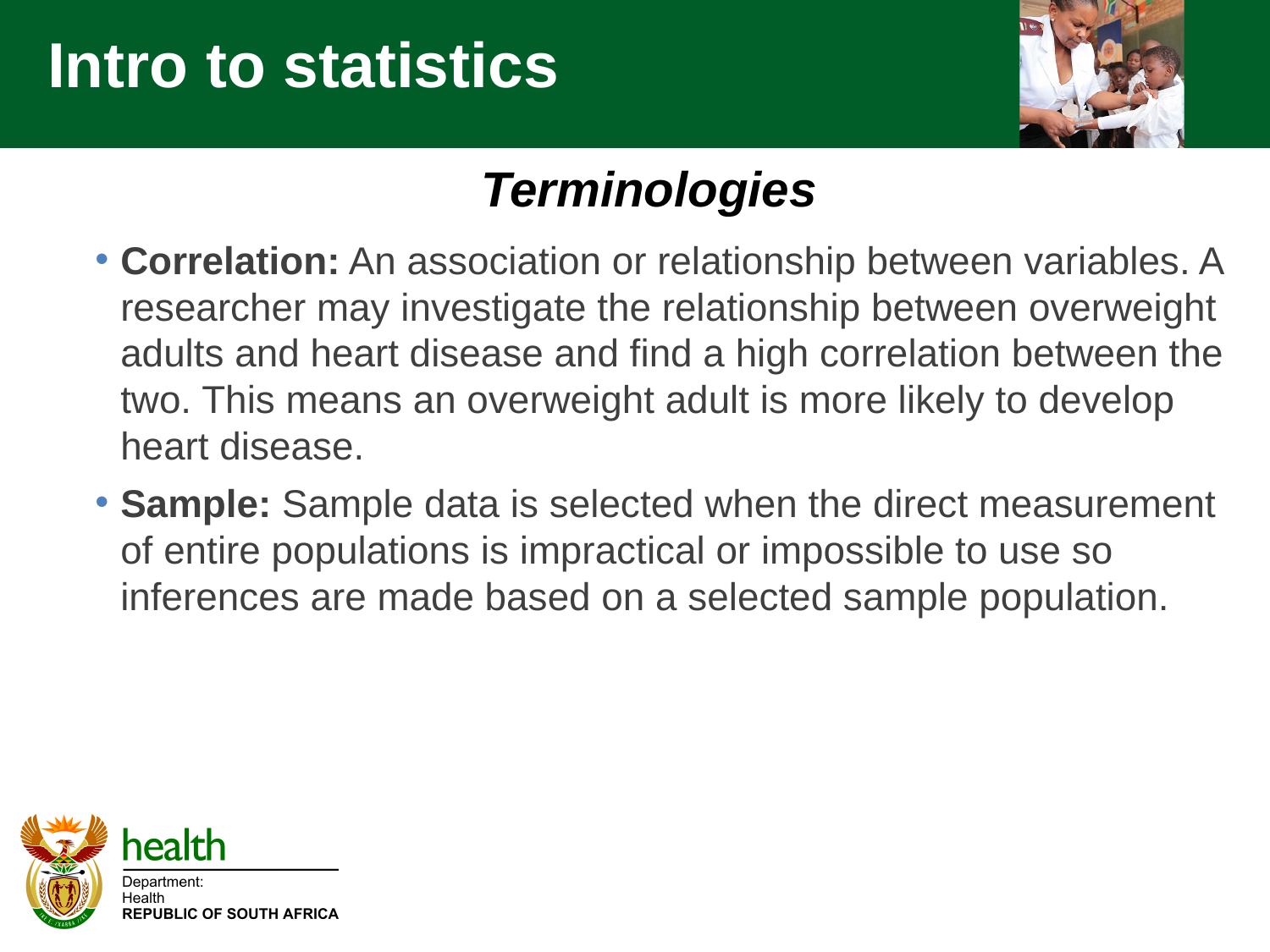

Intro to statistics
# Terminologies
Correlation: An association or relationship between variables. A researcher may investigate the relationship between overweight adults and heart disease and find a high correlation between the two. This means an overweight adult is more likely to develop heart disease.
Sample: Sample data is selected when the direct measurement of entire populations is impractical or impossible to use so inferences are made based on a selected sample population.